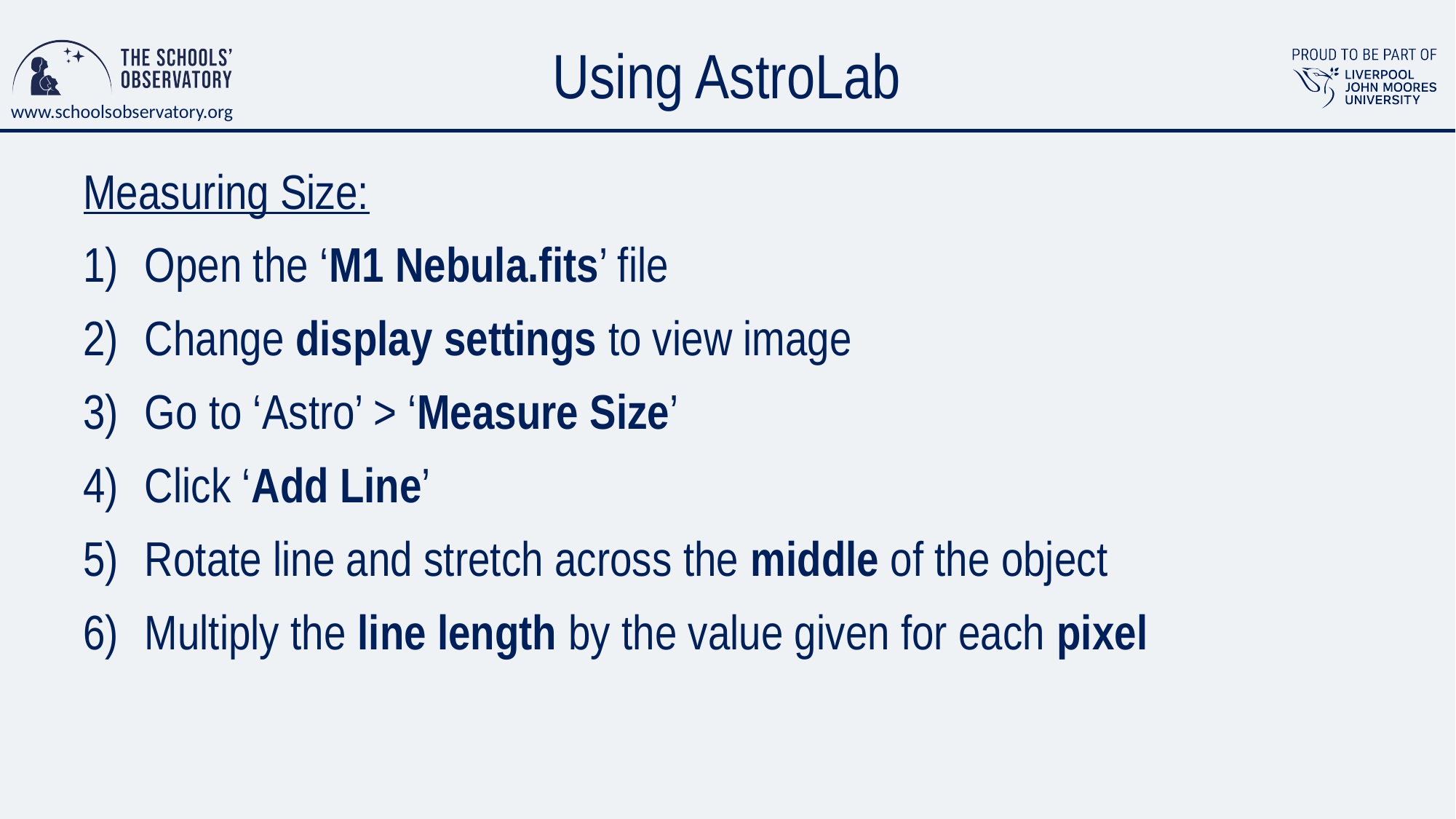

# Using AstroLab
Measuring Size:
Open the ‘M1 Nebula.fits’ file
Change display settings to view image
Go to ‘Astro’ > ‘Measure Size’
Click ‘Add Line’
Rotate line and stretch across the middle of the object
Multiply the line length by the value given for each pixel